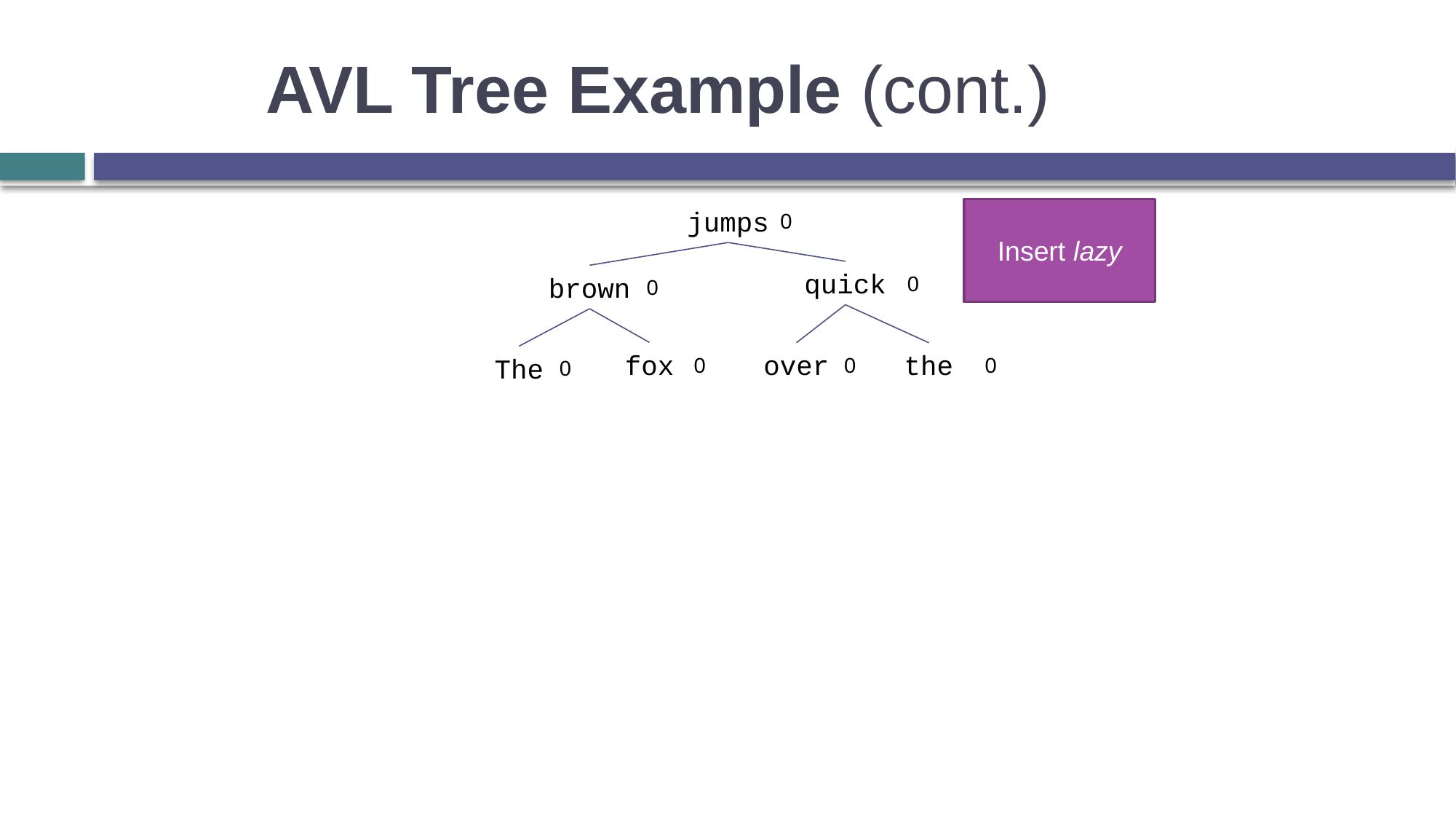

# AVL Tree Example (cont.)
jumps
Insert lazy
0
quick
0
brown
0
fox
over
the
The
0
0
0
0